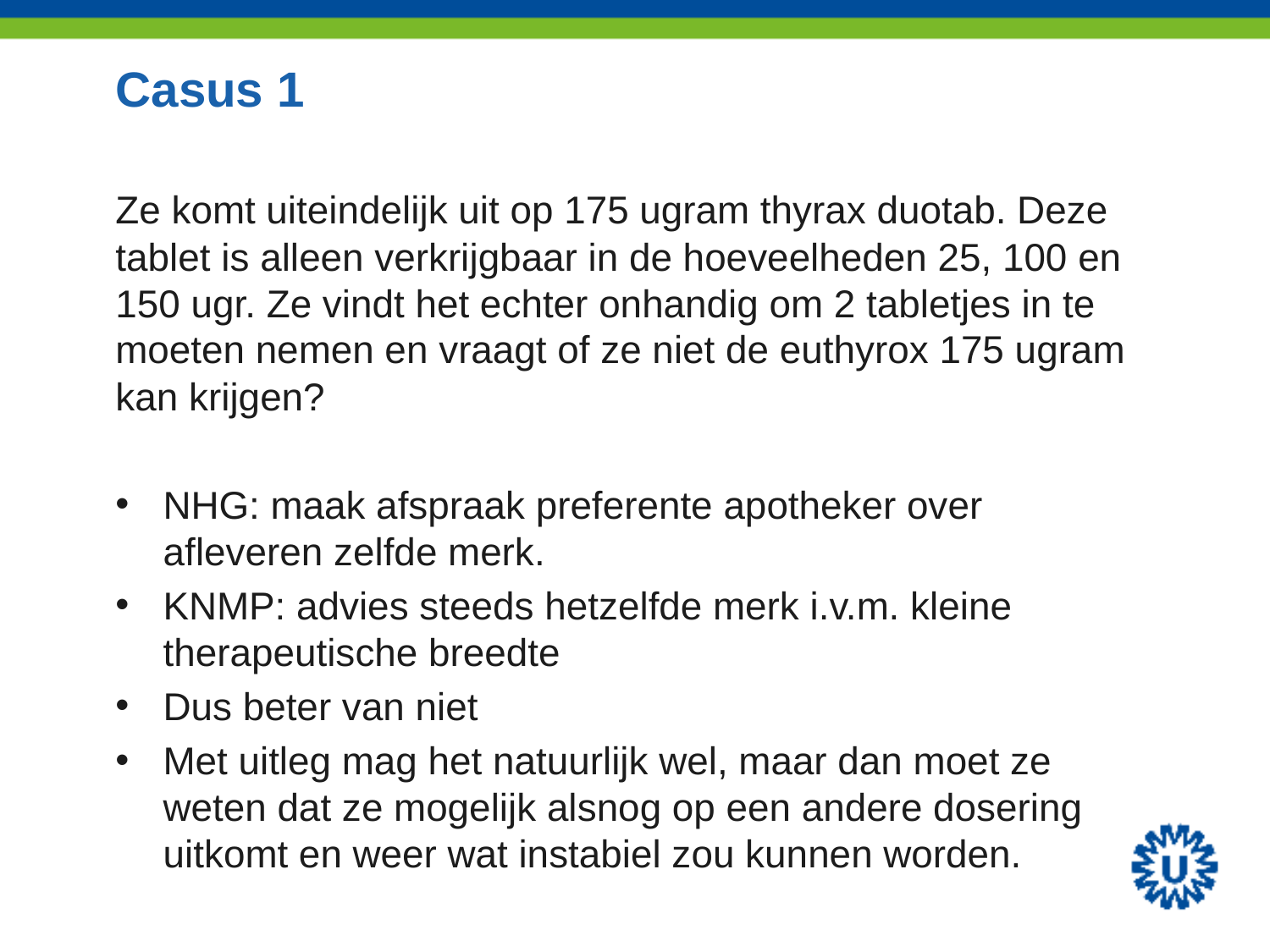

# Casus 1
Ze komt uiteindelijk uit op 175 ugram thyrax duotab. Deze tablet is alleen verkrijgbaar in de hoeveelheden 25, 100 en 150 ugr. Ze vindt het echter onhandig om 2 tabletjes in te moeten nemen en vraagt of ze niet de euthyrox 175 ugram kan krijgen?

NHG: maak afspraak preferente apotheker over afleveren zelfde merk.
KNMP: advies steeds hetzelfde merk i.v.m. kleine therapeutische breedte
Dus beter van niet
Met uitleg mag het natuurlijk wel, maar dan moet ze weten dat ze mogelijk alsnog op een andere dosering uitkomt en weer wat instabiel zou kunnen worden.